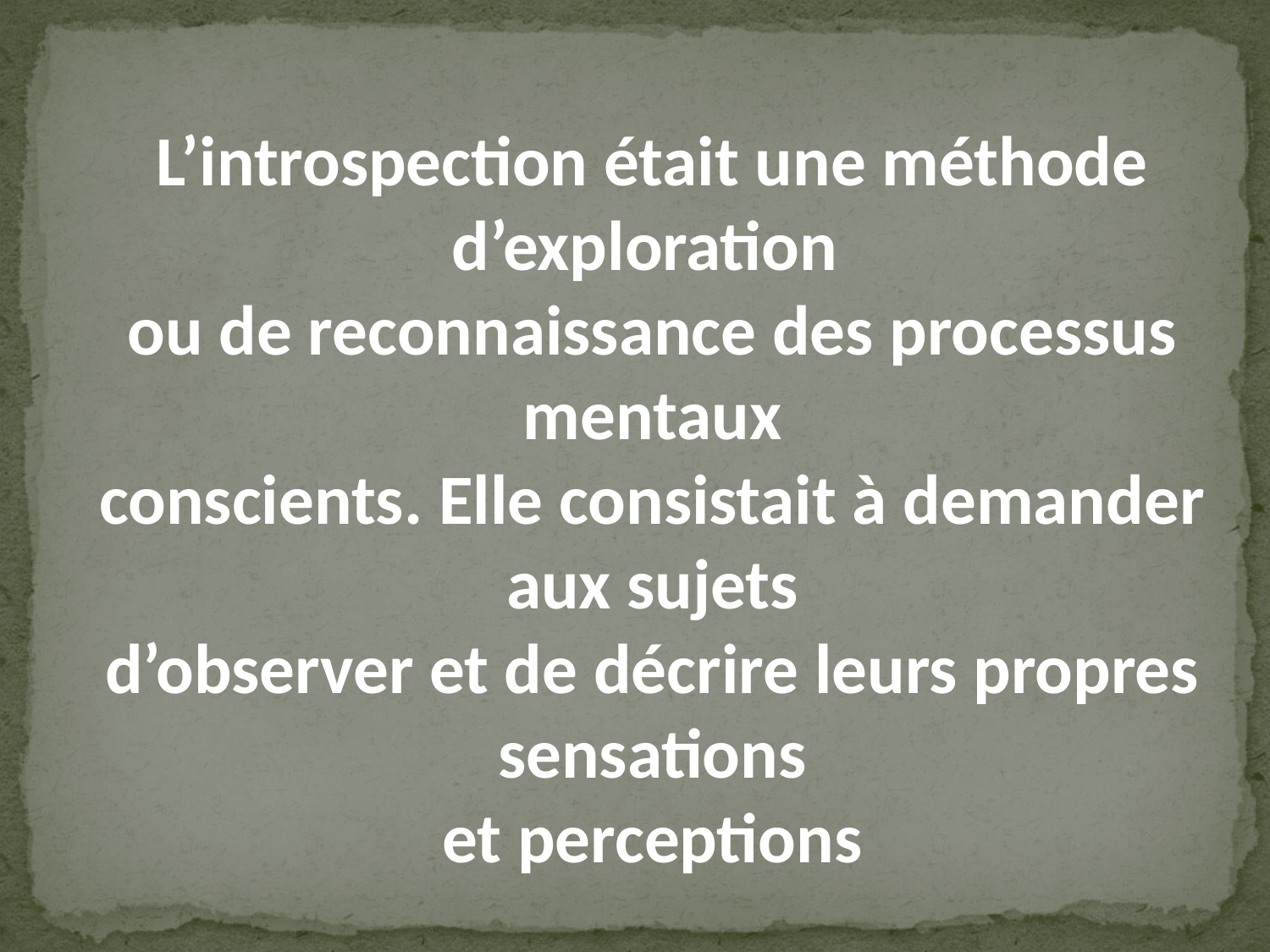

L’introspection était une méthode d’exploration
ou de reconnaissance des processus mentaux
conscients. Elle consistait à demander aux sujets
d’observer et de décrire leurs propres sensations
et perceptions